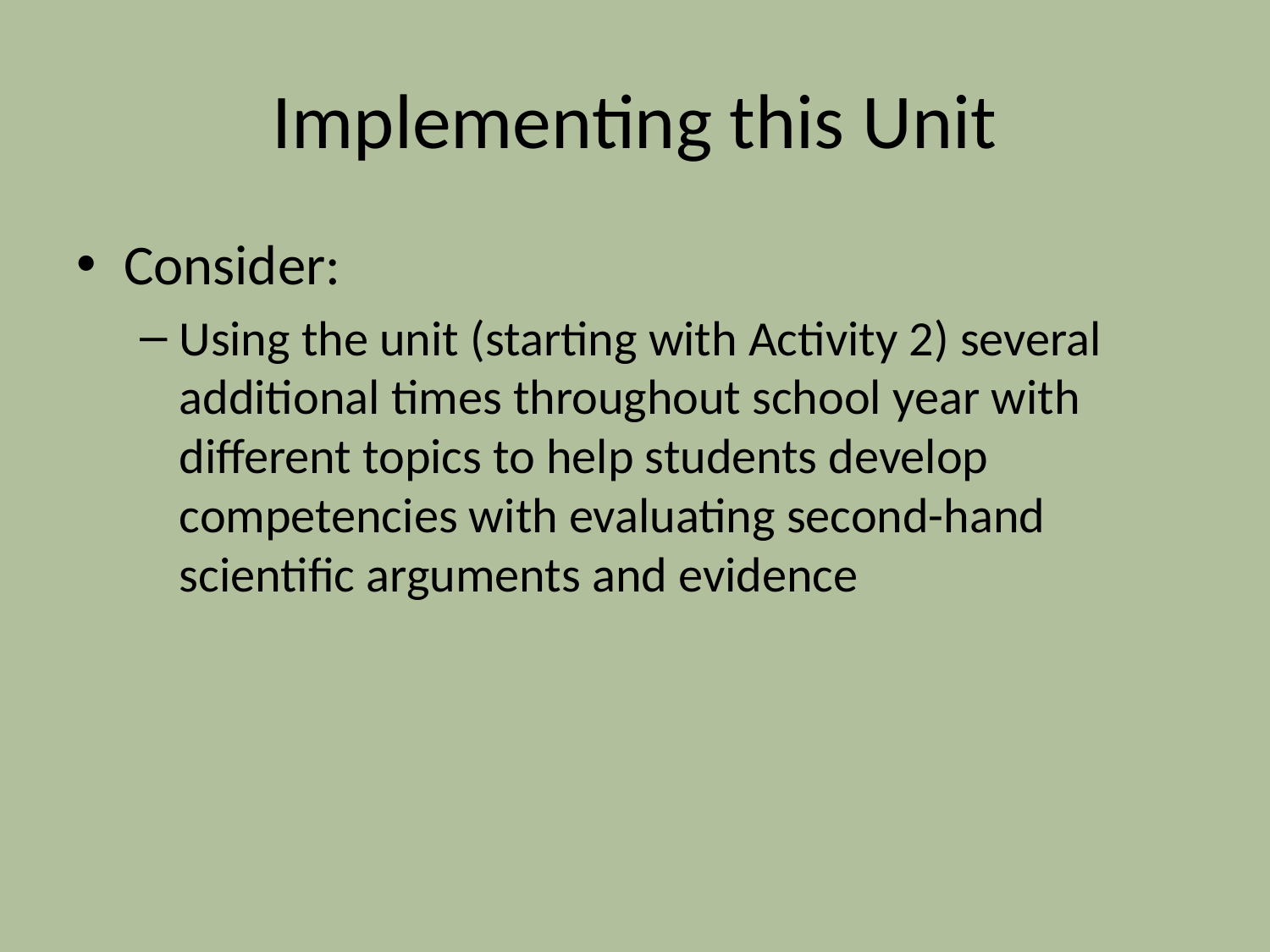

# Implementing this Unit
Consider:
Using the unit (starting with Activity 2) several additional times throughout school year with different topics to help students develop competencies with evaluating second-hand scientific arguments and evidence